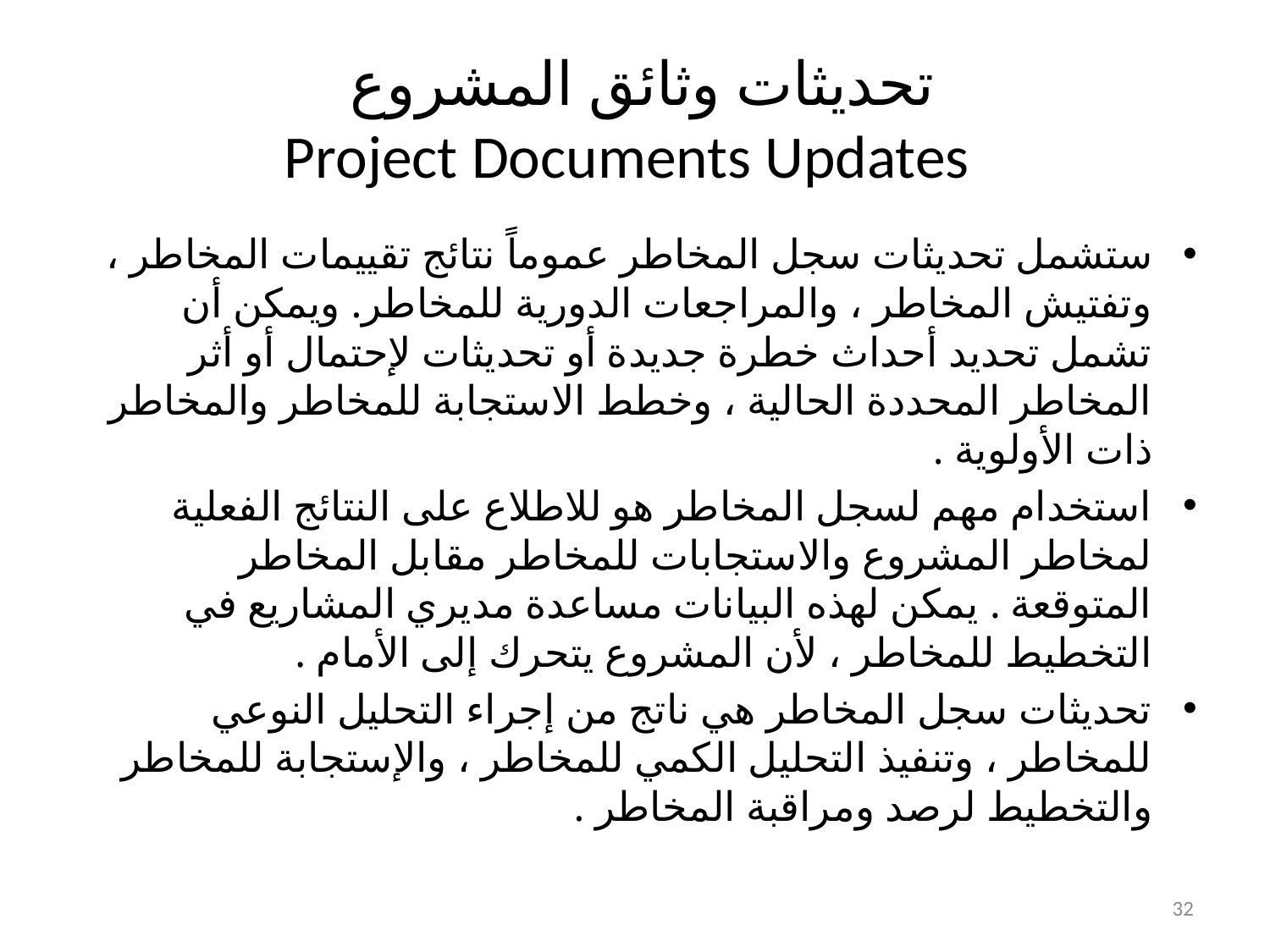

# تحديثات وثائق المشروع Project Documents Updates
ستشمل تحديثات سجل المخاطر عموماً نتائج تقييمات المخاطر ، وتفتيش المخاطر ، والمراجعات الدورية للمخاطر. ويمكن أن تشمل تحديد أحداث خطرة جديدة أو تحديثات لإحتمال أو أثر المخاطر المحددة الحالية ، وخطط الاستجابة للمخاطر والمخاطر ذات الأولوية .
استخدام مهم لسجل المخاطر هو للاطلاع على النتائج الفعلية لمخاطر المشروع والاستجابات للمخاطر مقابل المخاطر المتوقعة . يمكن لهذه البيانات مساعدة مديري المشاريع في التخطيط للمخاطر ، لأن المشروع يتحرك إلى الأمام .
تحديثات سجل المخاطر هي ناتج من إجراء التحليل النوعي للمخاطر ، وتنفيذ التحليل الكمي للمخاطر ، والإستجابة للمخاطر والتخطيط لرصد ومراقبة المخاطر .

32